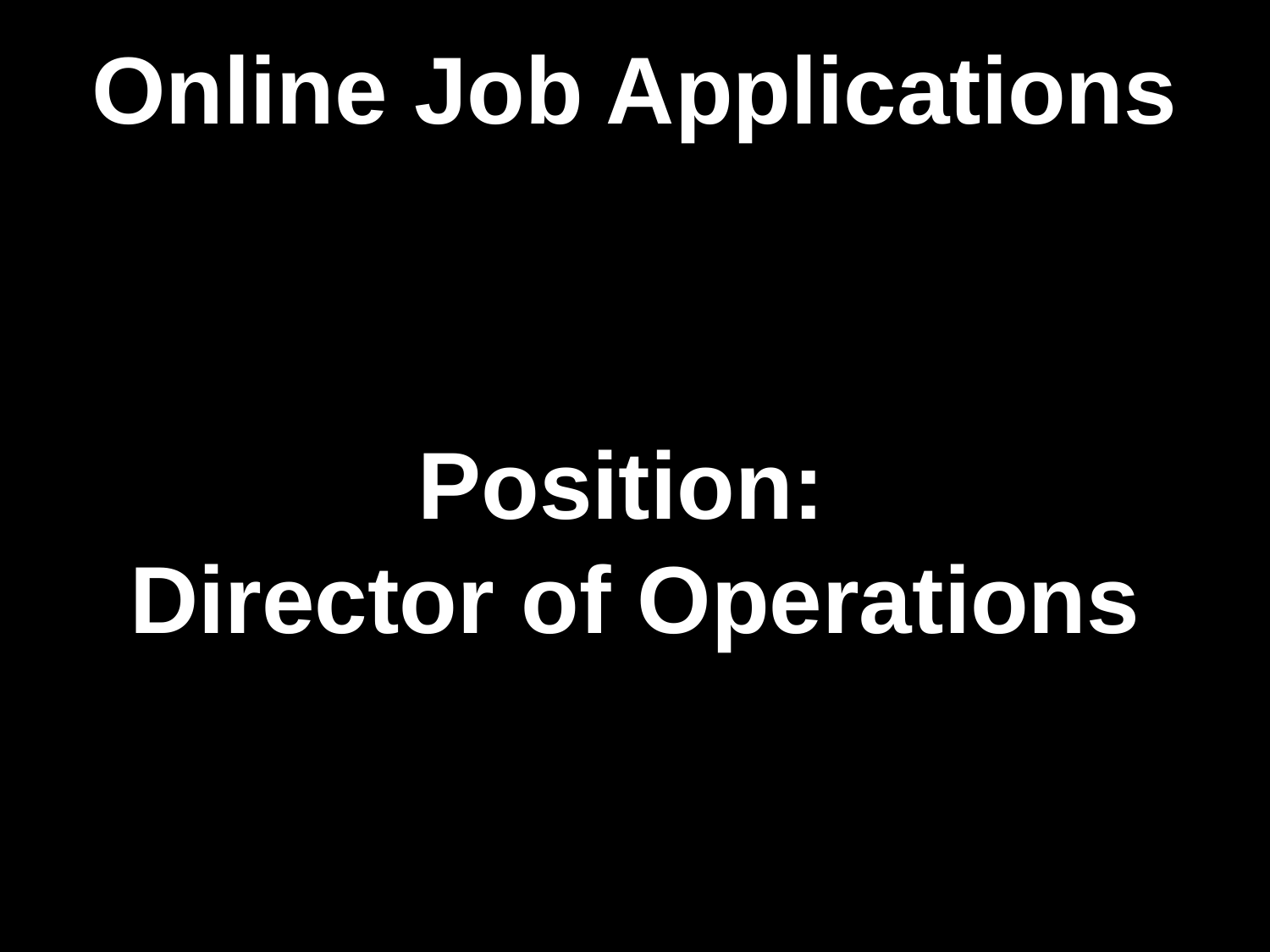

# Online Job Applications
Position:
Director of Operations